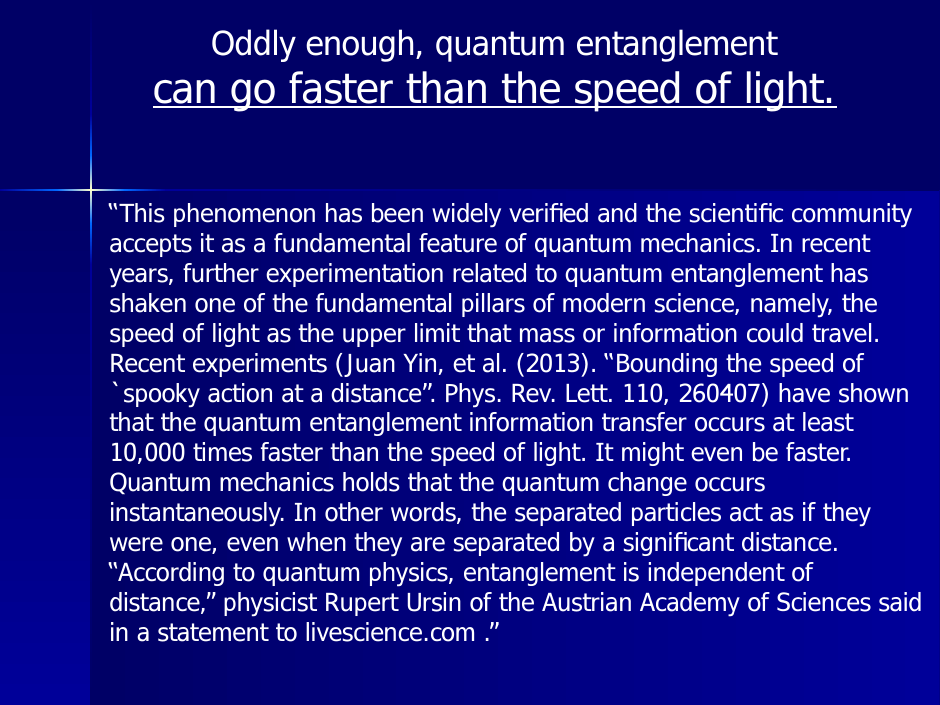

Oddly enough, quantum entanglement
can go faster than the speed of light.
“This phenomenon has been widely verified and the scientific community accepts it as a fundamental feature of quantum mechanics. In recent years, further experimentation related to quantum entanglement has shaken one of the fundamental pillars of modern science, namely, the speed of light as the upper limit that mass or information could travel. Recent experiments (Juan Yin, et al. (2013). “Bounding the speed of `spooky action at a distance”. Phys. Rev. Lett. 110, 260407) have shown that the quantum entanglement information transfer occurs at least 10,000 times faster than the speed of light. It might even be faster. Quantum mechanics holds that the quantum change occurs instantaneously. In other words, the separated particles act as if they were one, even when they are separated by a significant distance. “According to quantum physics, entanglement is independent of distance,” physicist Rupert Ursin of the Austrian Academy of Sciences said in a statement to livescience.com .”